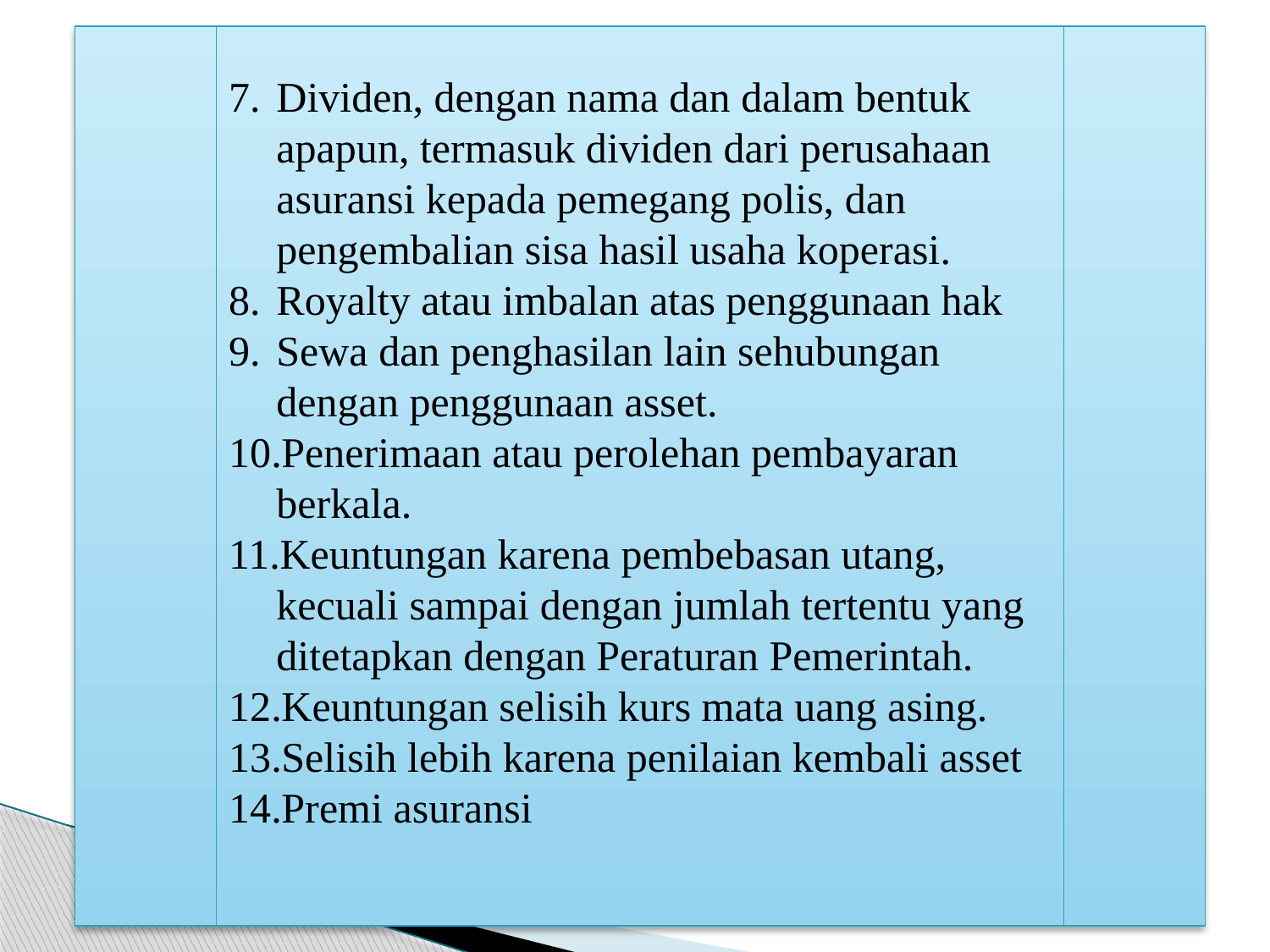

Dividen, dengan nama dan dalam bentuk apapun, termasuk dividen dari perusahaan asuransi kepada pemegang polis, dan pengembalian sisa hasil usaha koperasi.
Royalty atau imbalan atas penggunaan hak
Sewa dan penghasilan lain sehubungan dengan penggunaan asset.
Penerimaan atau perolehan pembayaran berkala.
Keuntungan karena pembebasan utang, kecuali sampai dengan jumlah tertentu yang ditetapkan dengan Peraturan Pemerintah.
Keuntungan selisih kurs mata uang asing.
Selisih lebih karena penilaian kembali asset
Premi asuransi